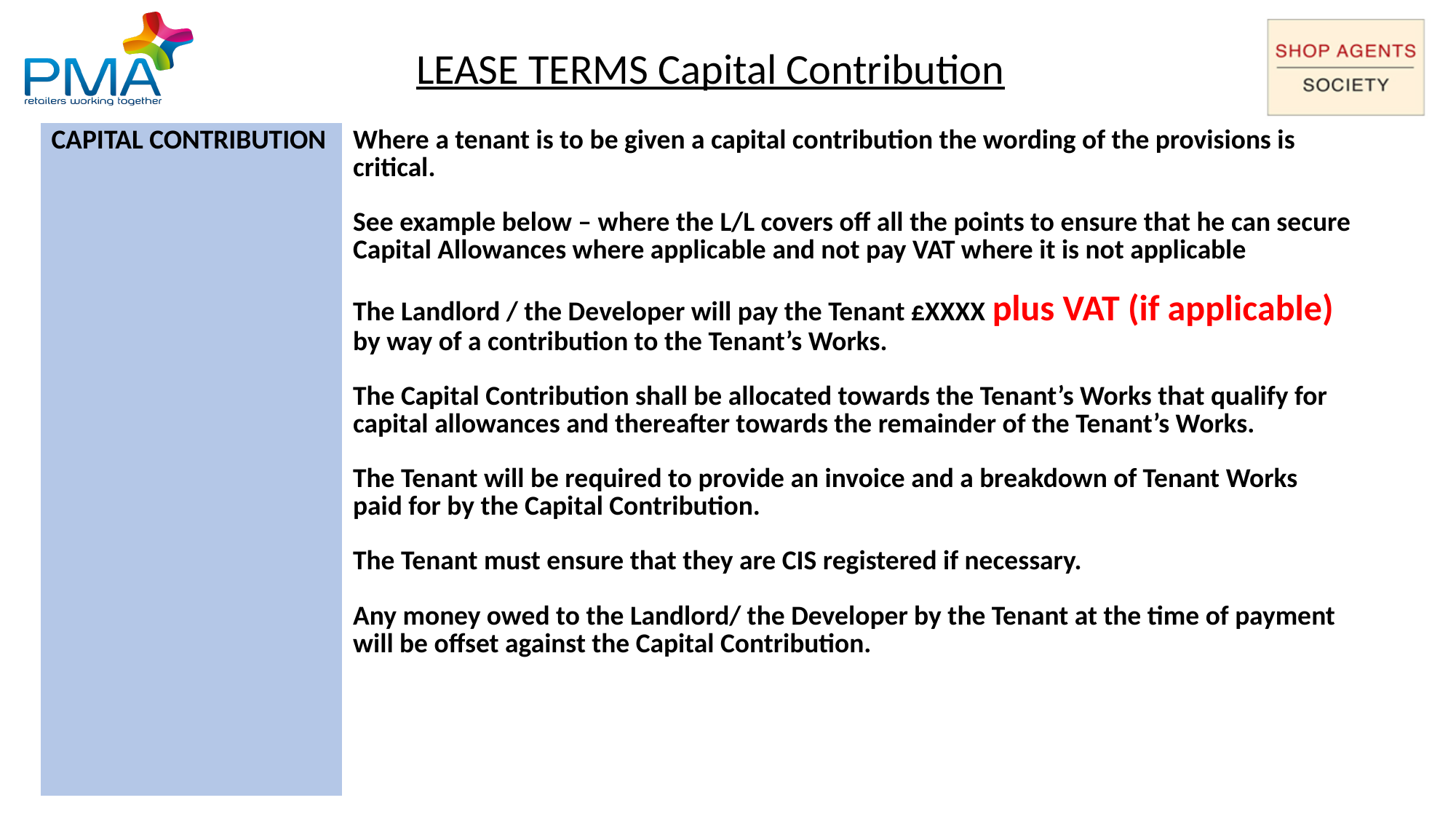

# LEASE TERMS Capital Contribution
| CAPITAL CONTRIBUTION | Where a tenant is to be given a capital contribution the wording of the provisions is critical. See example below – where the L/L covers off all the points to ensure that he can secure Capital Allowances where applicable and not pay VAT where it is not applicable The Landlord / the Developer will pay the Tenant £XXXX plus VAT (if applicable) by way of a contribution to the Tenant’s Works.   The Capital Contribution shall be allocated towards the Tenant’s Works that qualify for capital allowances and thereafter towards the remainder of the Tenant’s Works. The Tenant will be required to provide an invoice and a breakdown of Tenant Works paid for by the Capital Contribution.   The Tenant must ensure that they are CIS registered if necessary.   Any money owed to the Landlord/ the Developer by the Tenant at the time of payment will be offset against the Capital Contribution. |
| --- | --- |